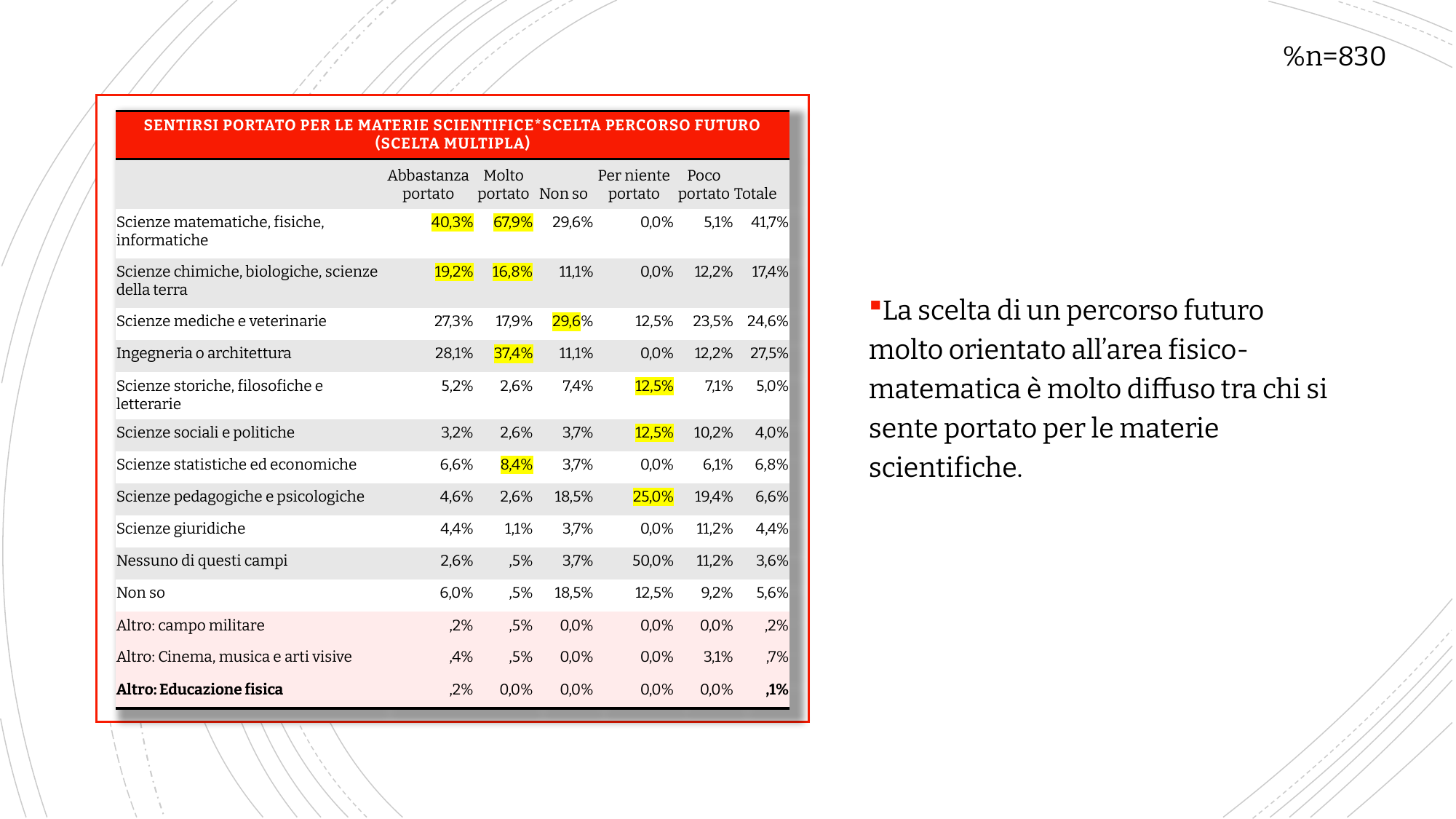

%n=830

| Sentirsi portato per le materie scientifice\*Scelta percorso futuro (scelta multipla) |  |  |  |  |  |  |
| --- | --- | --- | --- | --- | --- | --- |
|  | Abbastanza portato | Molto portato | Non so | Per niente portato | Poco portato | Totale |
| Scienze matematiche, fisiche, informatiche | 40,3% | 67,9% | 29,6% | 0,0% | 5,1% | 41,7% |
| Scienze chimiche, biologiche, scienze della terra | 19,2% | 16,8% | 11,1% | 0,0% | 12,2% | 17,4% |
| Scienze mediche e veterinarie | 27,3% | 17,9% | 29,6% | 12,5% | 23,5% | 24,6% |
| Ingegneria o architettura | 28,1% | 37,4% | 11,1% | 0,0% | 12,2% | 27,5% |
| Scienze storiche, filosofiche e letterarie | 5,2% | 2,6% | 7,4% | 12,5% | 7,1% | 5,0% |
| Scienze sociali e politiche | 3,2% | 2,6% | 3,7% | 12,5% | 10,2% | 4,0% |
| Scienze statistiche ed economiche | 6,6% | 8,4% | 3,7% | 0,0% | 6,1% | 6,8% |
| Scienze pedagogiche e psicologiche | 4,6% | 2,6% | 18,5% | 25,0% | 19,4% | 6,6% |
| Scienze giuridiche | 4,4% | 1,1% | 3,7% | 0,0% | 11,2% | 4,4% |
| Nessuno di questi campi | 2,6% | ,5% | 3,7% | 50,0% | 11,2% | 3,6% |
| Non so | 6,0% | ,5% | 18,5% | 12,5% | 9,2% | 5,6% |
| Altro: campo militare | ,2% | ,5% | 0,0% | 0,0% | 0,0% | ,2% |
| Altro: Cinema, musica e arti visive | ,4% | ,5% | 0,0% | 0,0% | 3,1% | ,7% |
| Altro: Educazione fisica | ,2% | 0,0% | 0,0% | 0,0% | 0,0% | ,1% |

La scelta di un percorso futuro molto orientato all’area fisico-matematica è molto diffuso tra chi si sente portato per le materie scientifiche.